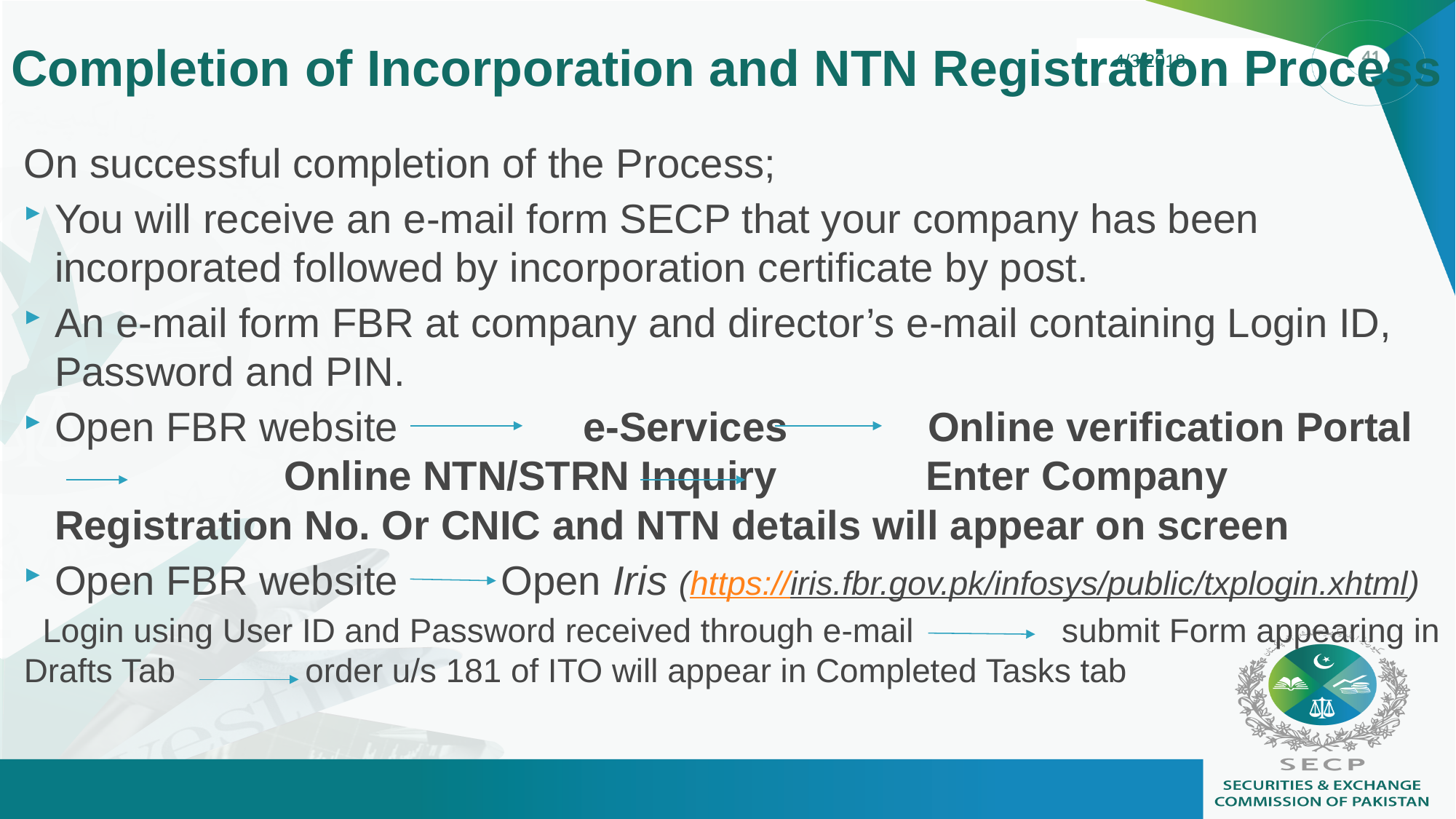

# Completion of Incorporation and NTN Registration Process
On successful completion of the Process;
You will receive an e-mail form SECP that your company has been incorporated followed by incorporation certificate by post.
An e-mail form FBR at company and director’s e-mail containing Login ID, Password and PIN.
Open FBR website	        e-Services		Online verification Portal                 	 Online NTN/STRN Inquiry             Enter Company Registration No. Or CNIC and NTN details will appear on screen
Open FBR website         Open Iris (https://iris.fbr.gov.pk/infosys/public/txplogin.xhtml)
  Login using User ID and Password received through e-mail                submit Form appearing in Drafts Tab              order u/s 181 of ITO will appear in Completed Tasks tab